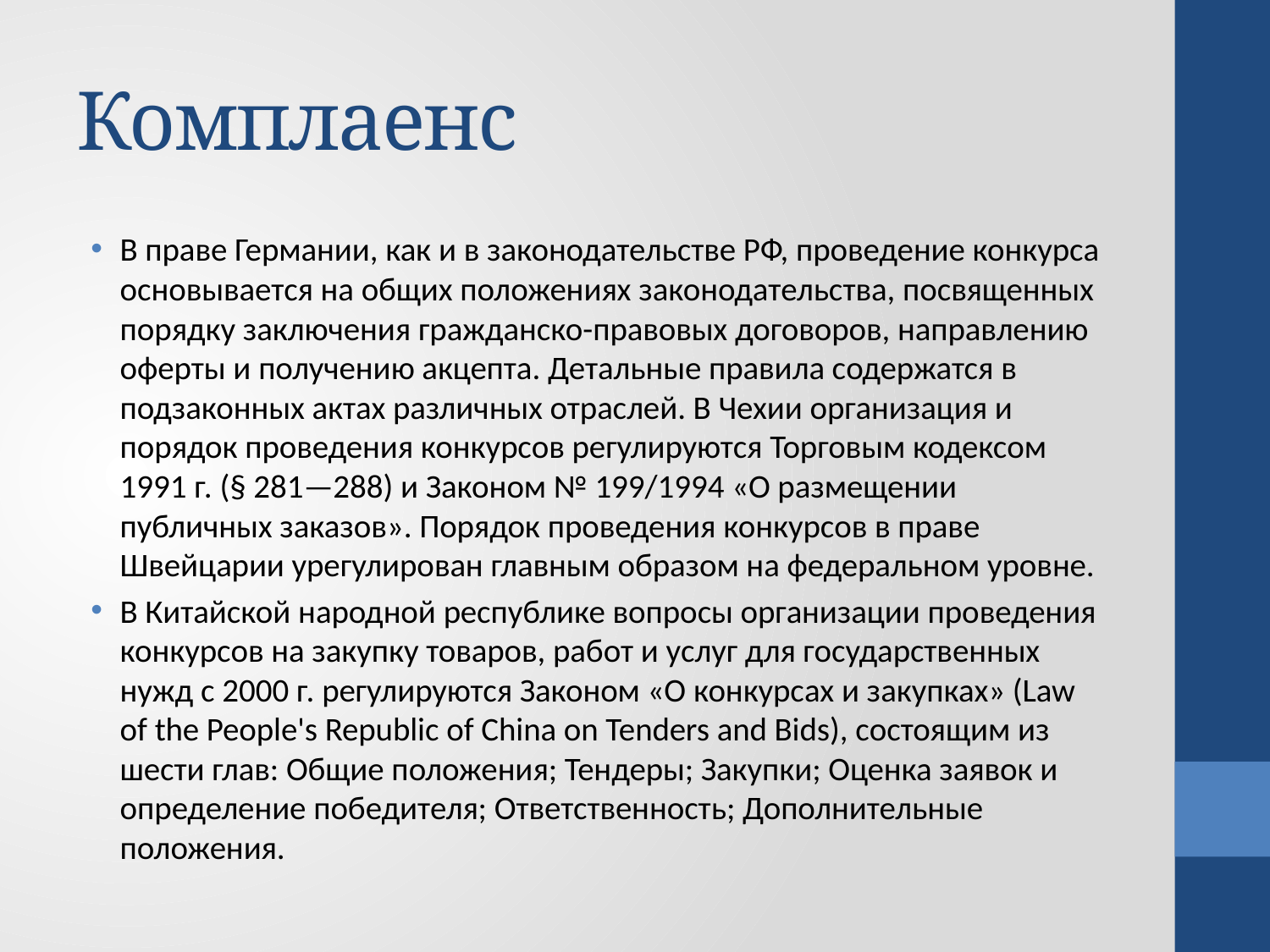

# Комплаенс
В праве Германии, как и в законодательстве РФ, проведение конкурса основывается на общих положениях законодательства, посвященных порядку заключения гражданско-правовых договоров, направлению оферты и получению акцепта. Детальные правила содержатся в подзаконных актах различных отраслей. В Чехии организация и порядок проведения конкурсов регулируются Торговым кодексом 1991 г. (§ 281—288) и Законом № 199/1994 «О размещении публичных заказов». Порядок проведения конкурсов в праве Швейцарии урегулирован главным образом на федеральном уровне.
В Китайской народной республике вопросы организации проведения конкурсов на закупку товаров, работ и услуг для государственных нужд с 2000 г. регулируются Законом «О конкурсах и закупках» (Law of the People's Republic of China on Tenders and Bids), состоящим из шести глав: Общие положения; Тендеры; Закупки; Оценка заявок и определение победителя; Ответственность; Дополнительные положения.